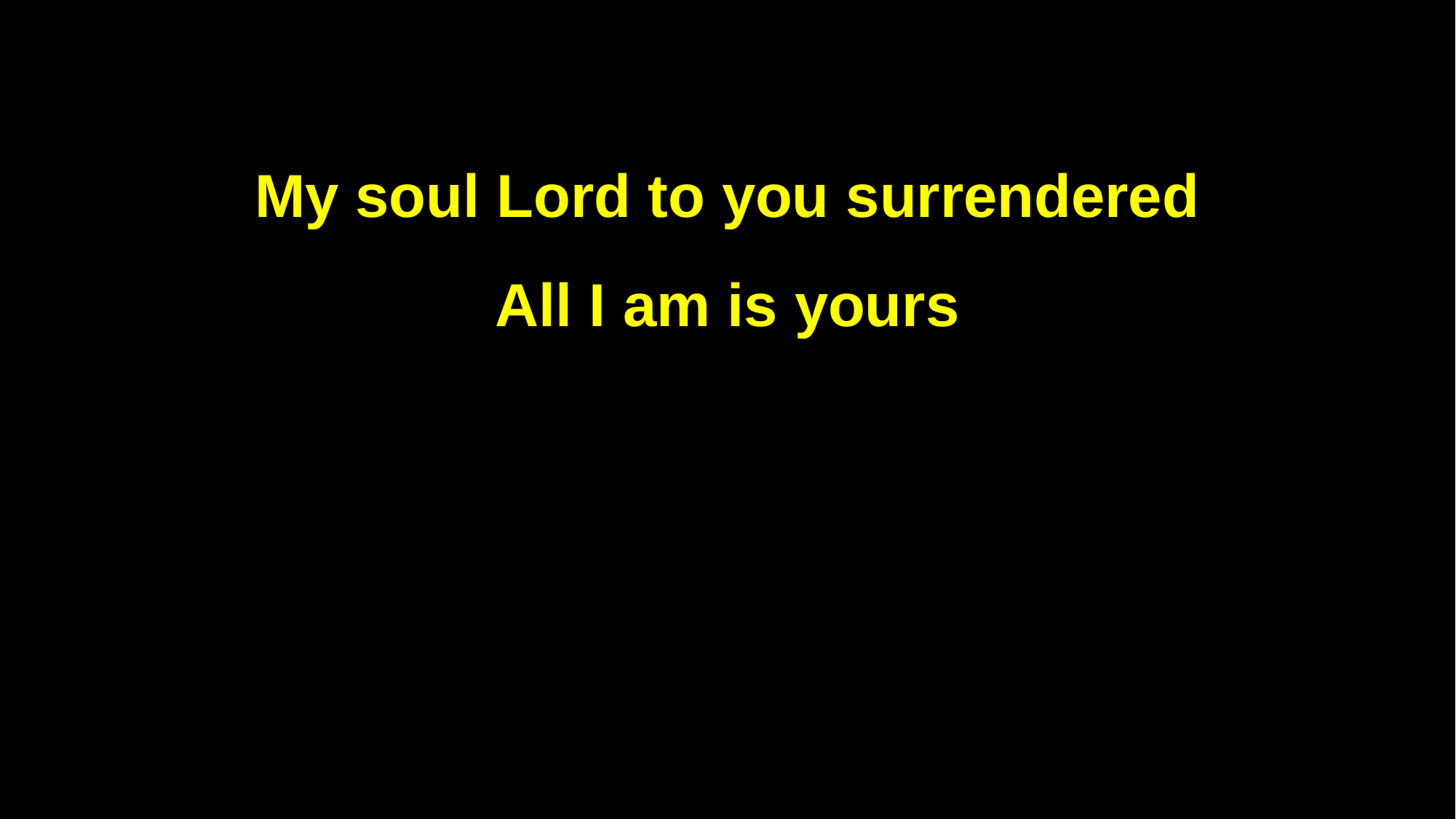

My soul Lord to you surrendered
All I am is yours